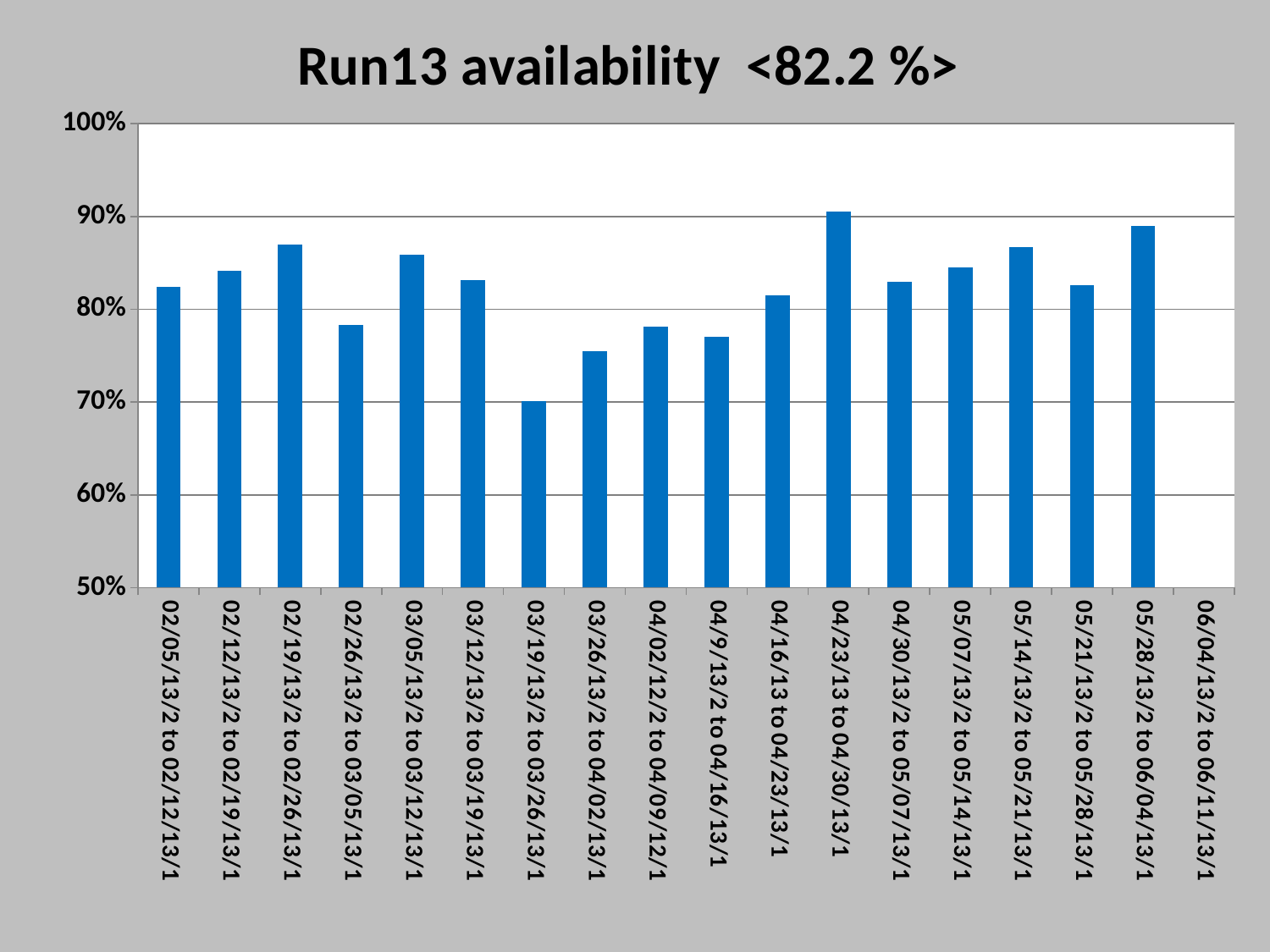

### Chart: Run13 availability  <82.2 %>

| Category | availability |
|---|---|
| 02/05/13/2 to 02/12/13/1 | 0.8237500000000002 |
| 02/12/13/2 to 02/19/13/1 | 0.8413690476190476 |
| 02/19/13/2 to 02/26/13/1 | 0.8695535594583726 |
| 02/26/13/2 to 03/05/13/1 | 0.783316378433367 |
| 03/05/13/2 to 03/12/13/1 | 0.8585356278217625 |
| 03/12/13/2 to 03/19/13/1 | 0.8313382810629635 |
| 03/19/13/2 to 03/26/13/1 | 0.7006681514476615 |
| 03/26/13/2 to 04/02/13/1 | 0.7550595238095239 |
| 04/02/12/2 to 04/09/12/1 | 0.7811020515518149 |
| 04/9/13/2 to 04/16/13/1 | 0.7707738095238101 |
| 04/16/13 to 04/23/13/1 | 0.8153289856008267 |
| 04/23/13 to 04/30/13/1 | 0.9050747348119573 |
| 04/30/13/2 to 05/07/13/1 | 0.8292857142857145 |
| 05/07/13/2 to 05/14/13/1 | 0.8447225533041987 |
| 05/14/13/2 to 05/21/13/1 | 0.8665303913906091 |
| 05/21/13/2 to 05/28/13/1 | 0.8260000000000002 |
| 05/28/13/2 to 06/04/13/1 | 0.89 |
| 06/04/13/2 to 06/11/13/1 | None |